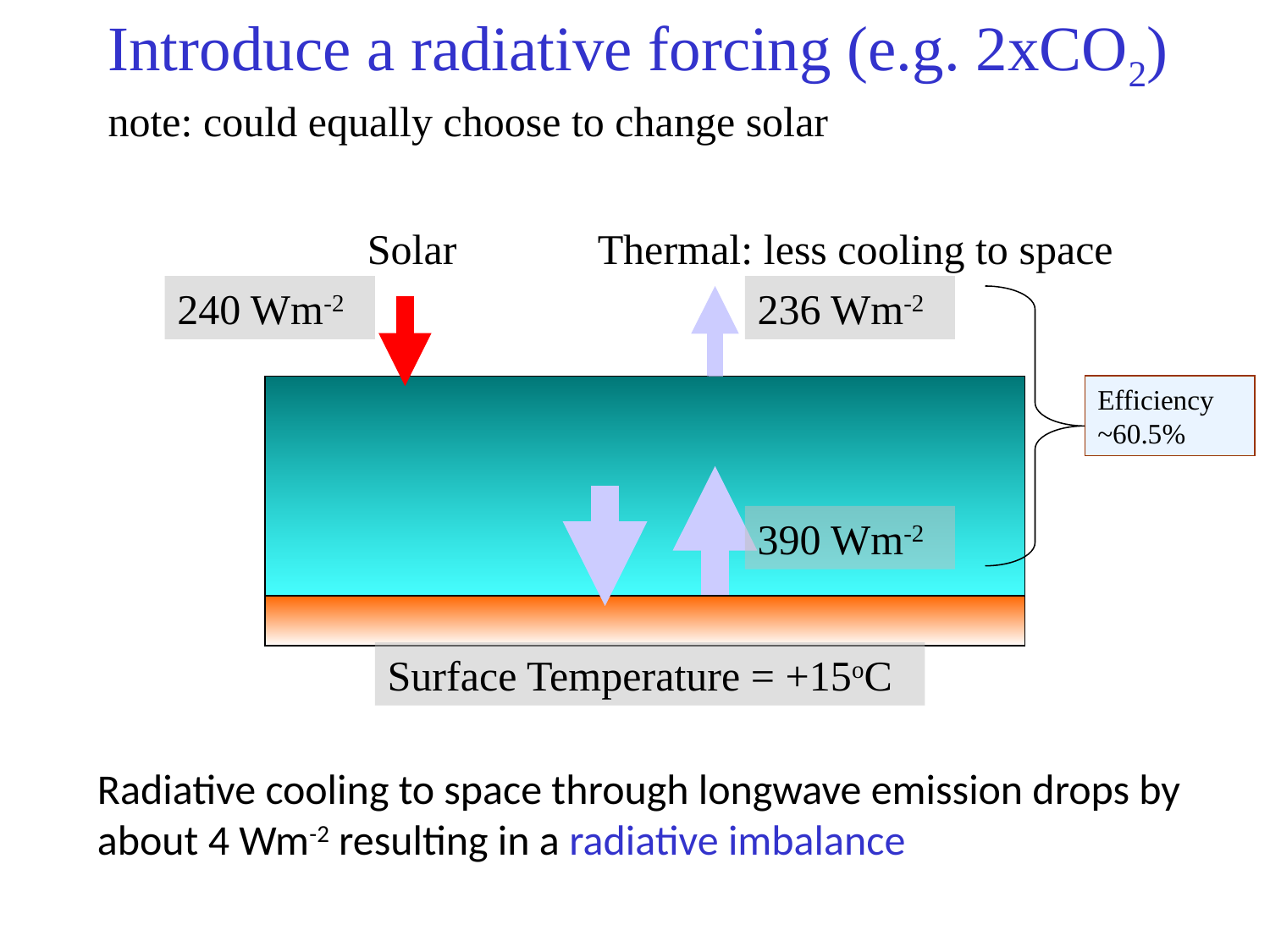

# Introduce a radiative forcing (e.g. 2xCO2) note: could equally choose to change solar
Solar
Thermal: less cooling to space
240 Wm-2
236 Wm-2

Efficiency ~60.5%

390 Wm-2

Surface Temperature = +15oC
Radiative cooling to space through longwave emission drops by about 4 Wm-2 resulting in a radiative imbalance